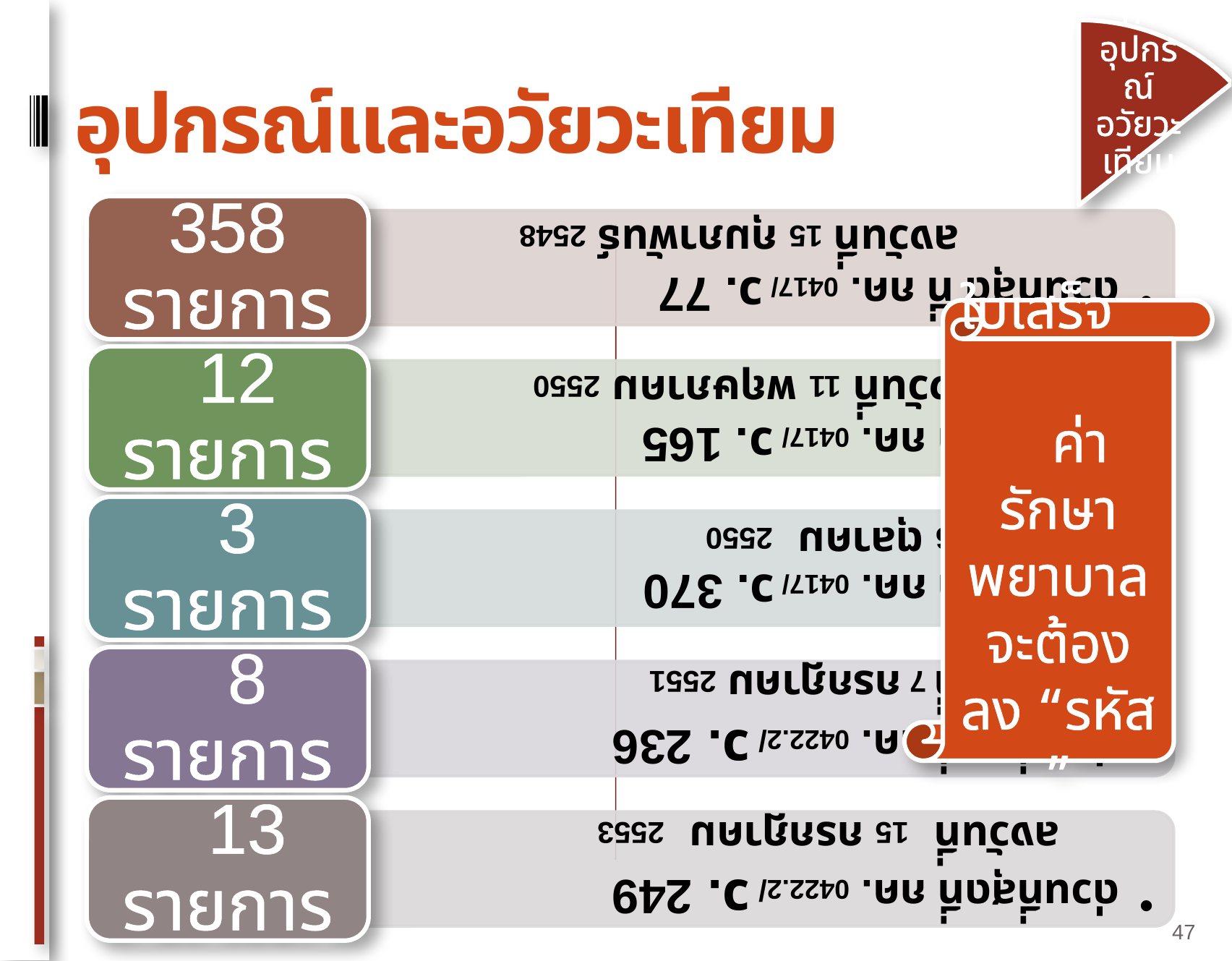

ค่าอุปกรณ์อวัยวะเทียม
# อุปกรณ์และอวัยวะเทียม
ด่วนที่สุด ที่ กค. 0417/ ว. 77                                 ลงวันที่ 15 กุมภาพันธ์ 2548
358 รายการ
ด่วนที่สุดที่ กค. 0417/ ว. 165                             ลงวันที่ 11 พฤษภาคม 2550
 12 รายการ
ด่วนที่สุดที่ กค. 0417/ ว. 370                      ลงวันที่ 26 ตุลาคม 2550
 3 รายการ
ด่วนที่สุดที่ กค. 0422.2/ ว. 236                    ลงวันที่ 7 กรกฎาคม 2551
  8 รายการ
ด่วนที่สุดที่ กค. 0422.2/ ว. 249                    ลงวันที่ 15 กรกฎาคม 2553
  13 รายการ

ใบเสร็จ                      ค่ารักษา
พยาบาลจะต้องลง “รหัส”
47